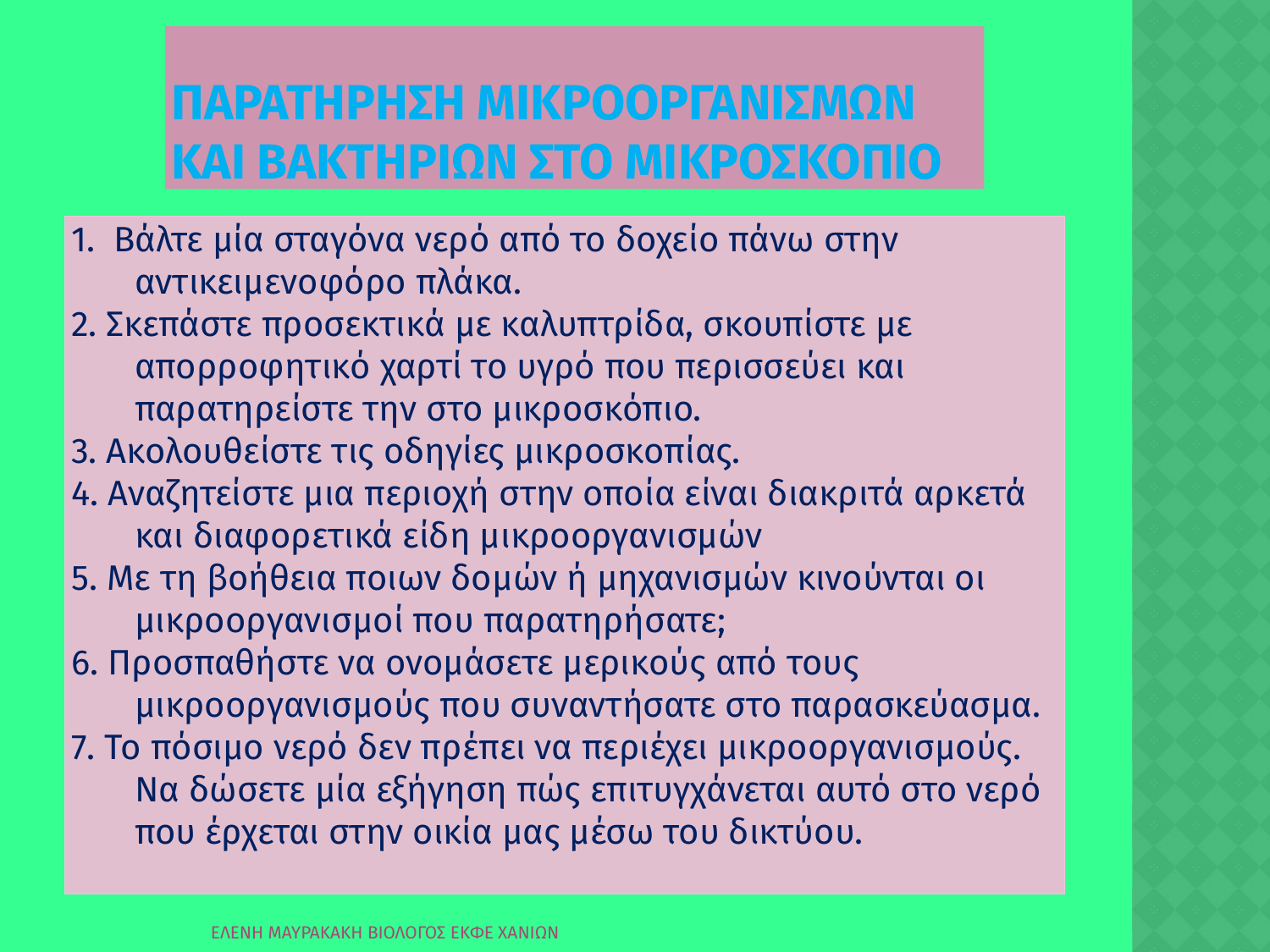

# Παρατηρηση μικροοργανισμων και βακτηριων στο μικροσκοπιο
1.  Βάλτε μία σταγόνα νερό από το δοχείο πάνω στην αντικειμενοφόρο πλάκα.
2. Σκεπάστε προσεκτικά με καλυπτρίδα, σκουπίστε με απορροφητικό χαρτί το υγρό που περισσεύει και παρατηρείστε την στο μικροσκόπιο.
3. Ακολουθείστε τις οδηγίες μικροσκοπίας.
4. Αναζητείστε μια περιοχή στην οποία είναι διακριτά αρκετά και διαφορετικά είδη μικροοργανισμών
5. Με τη βοήθεια ποιων δομών ή μηχανισμών κινούνται οι μικροοργανισμοί που παρατηρήσατε;
6. Προσπαθήστε να ονομάσετε μερικούς από τους μικροοργανισμούς που συναντήσατε στο παρασκεύασμα.
7. Το πόσιμο νερό δεν πρέπει να περιέχει μικροοργανισμούς. Να δώσετε μία εξήγηση πώς επιτυγχάνεται αυτό στο νερό που έρχεται στην οικία μας μέσω του δικτύου.
ΕΛΕΝΗ ΜΑΥΡΑΚΑΚΗ ΒΙΟΛΟΓΟΣ ΕΚΦΕ ΧΑΝΙΩΝ